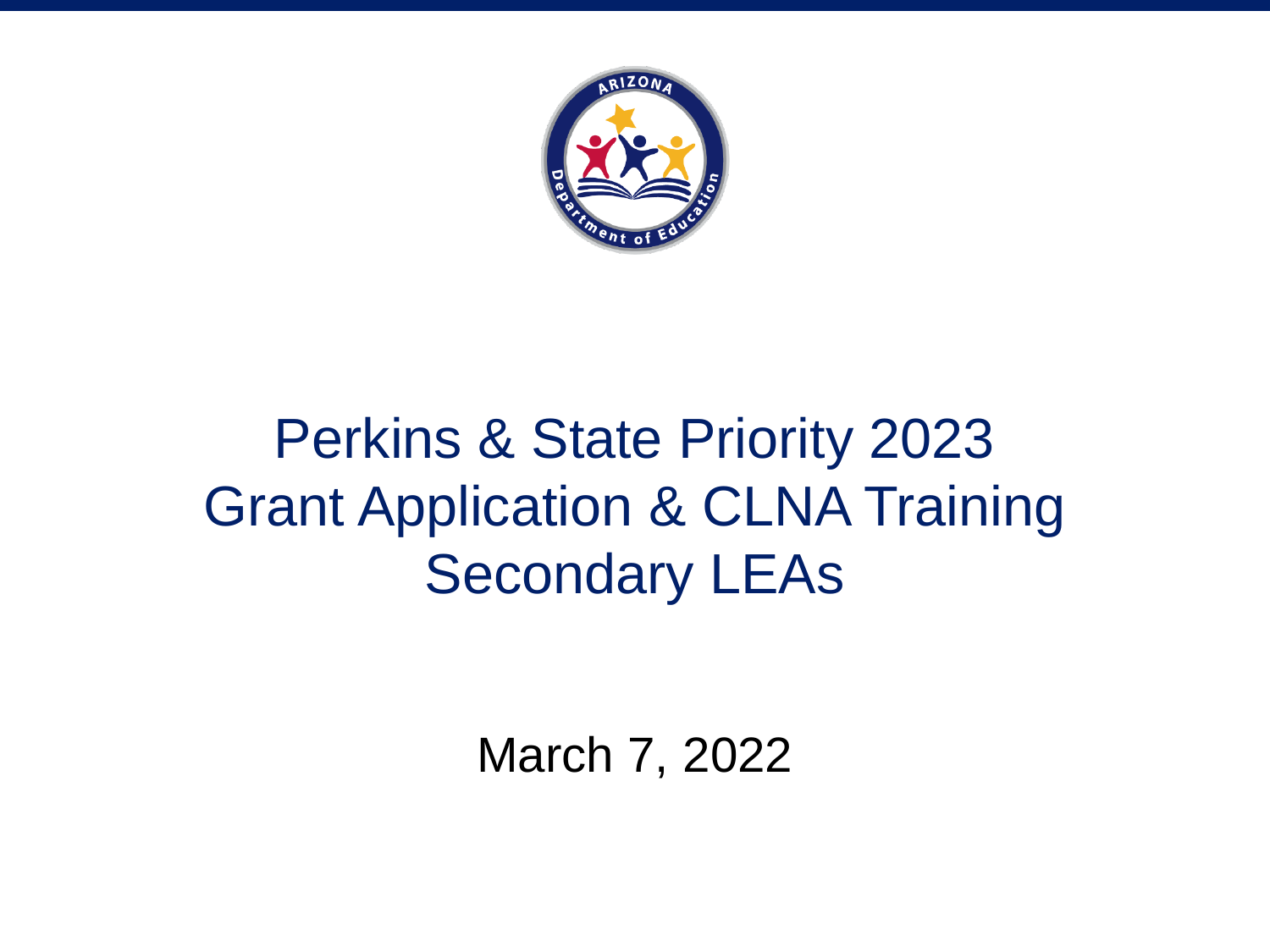

# Perkins & State Priority 2023 Grant Application & CLNA Training Secondary LEAs
March 7, 2022